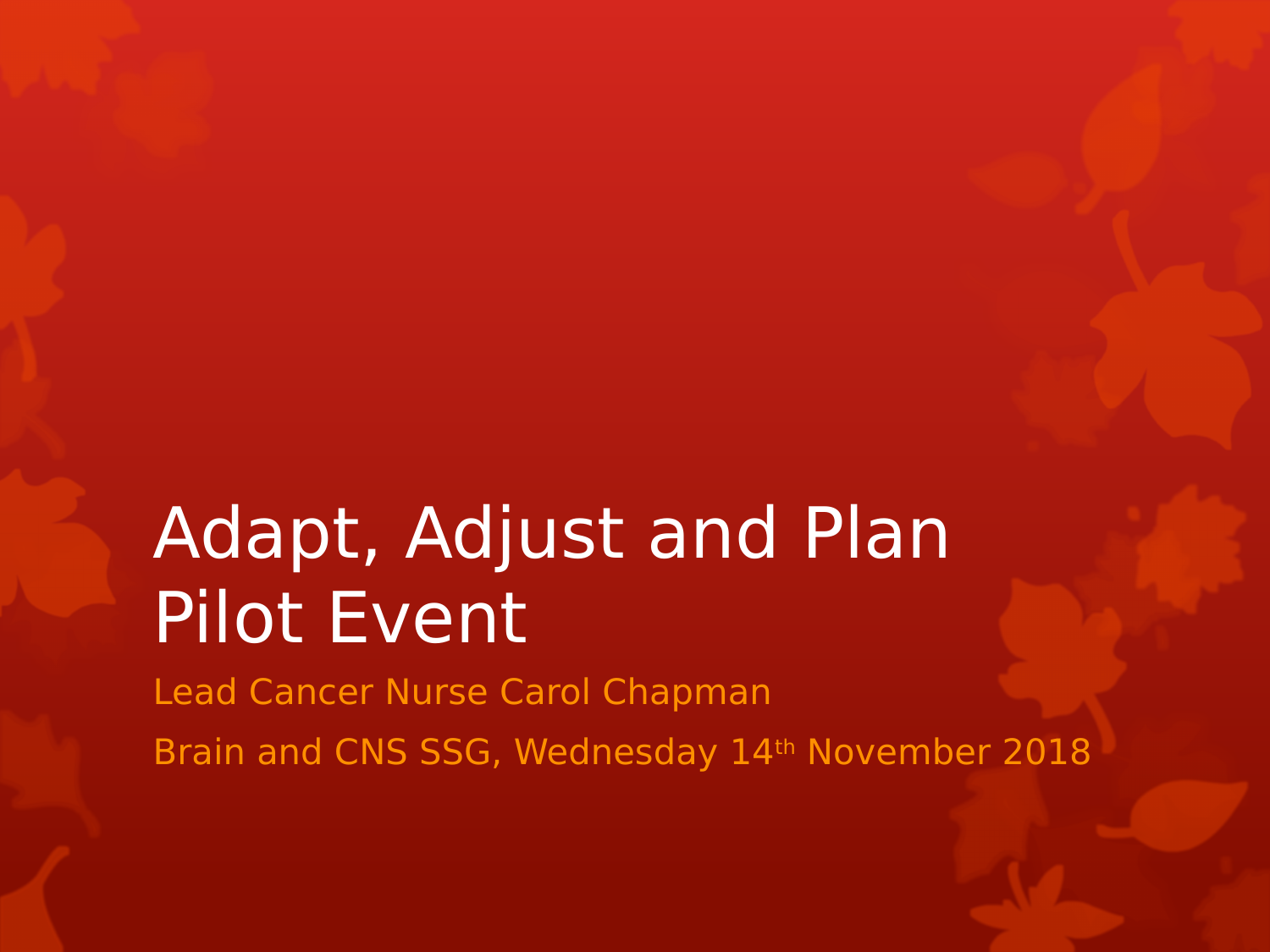

# Adapt, Adjust and Plan Pilot Event
Lead Cancer Nurse Carol Chapman
Brain and CNS SSG, Wednesday 14th November 2018